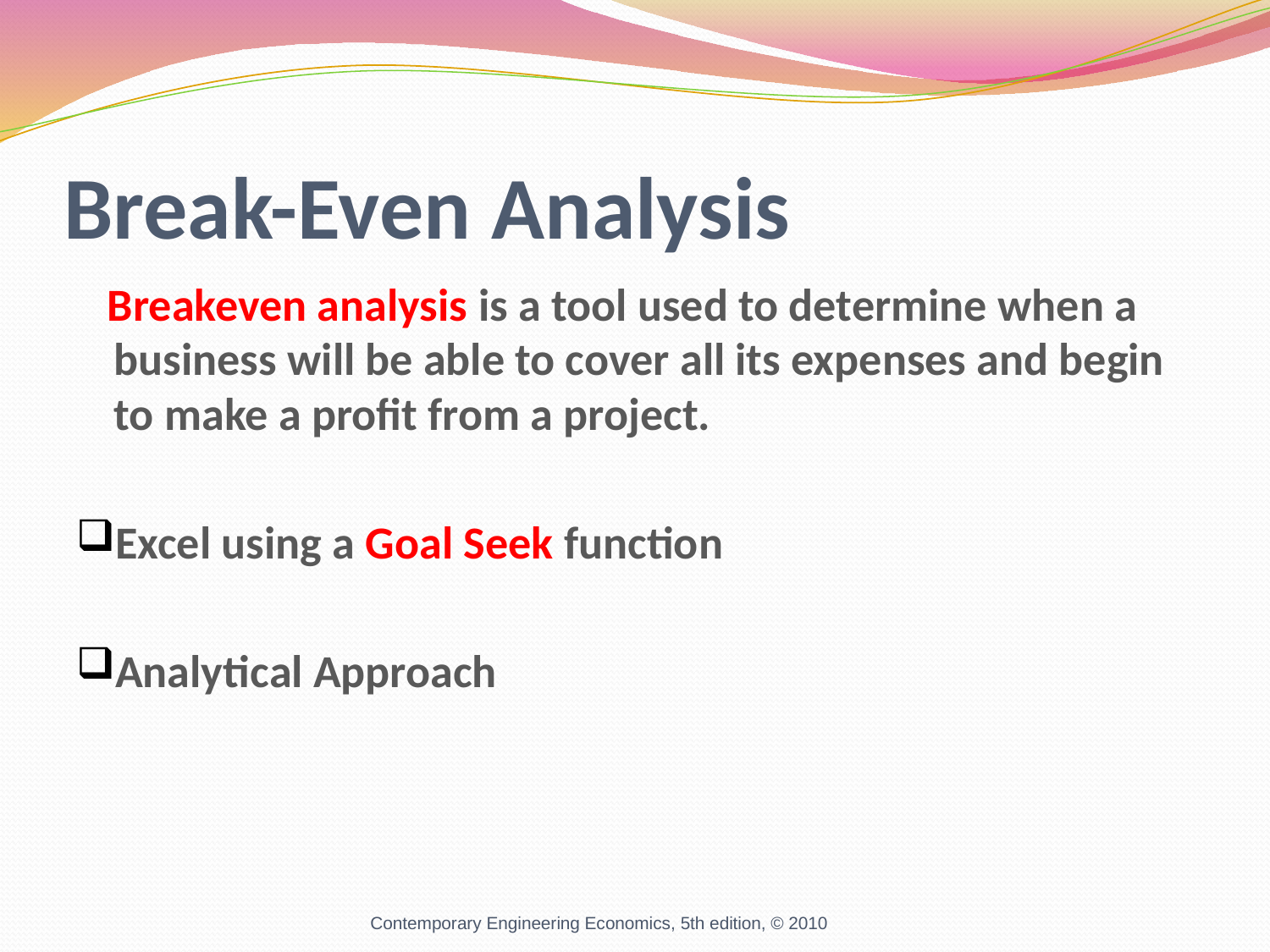

# Break-Even Analysis
   Breakeven analysis is a tool used to determine when a business will be able to cover all its expenses and begin to make a profit from a project.

Excel using a Goal Seek function

Analytical Approach
Contemporary Engineering Economics, 5th edition, © 2010